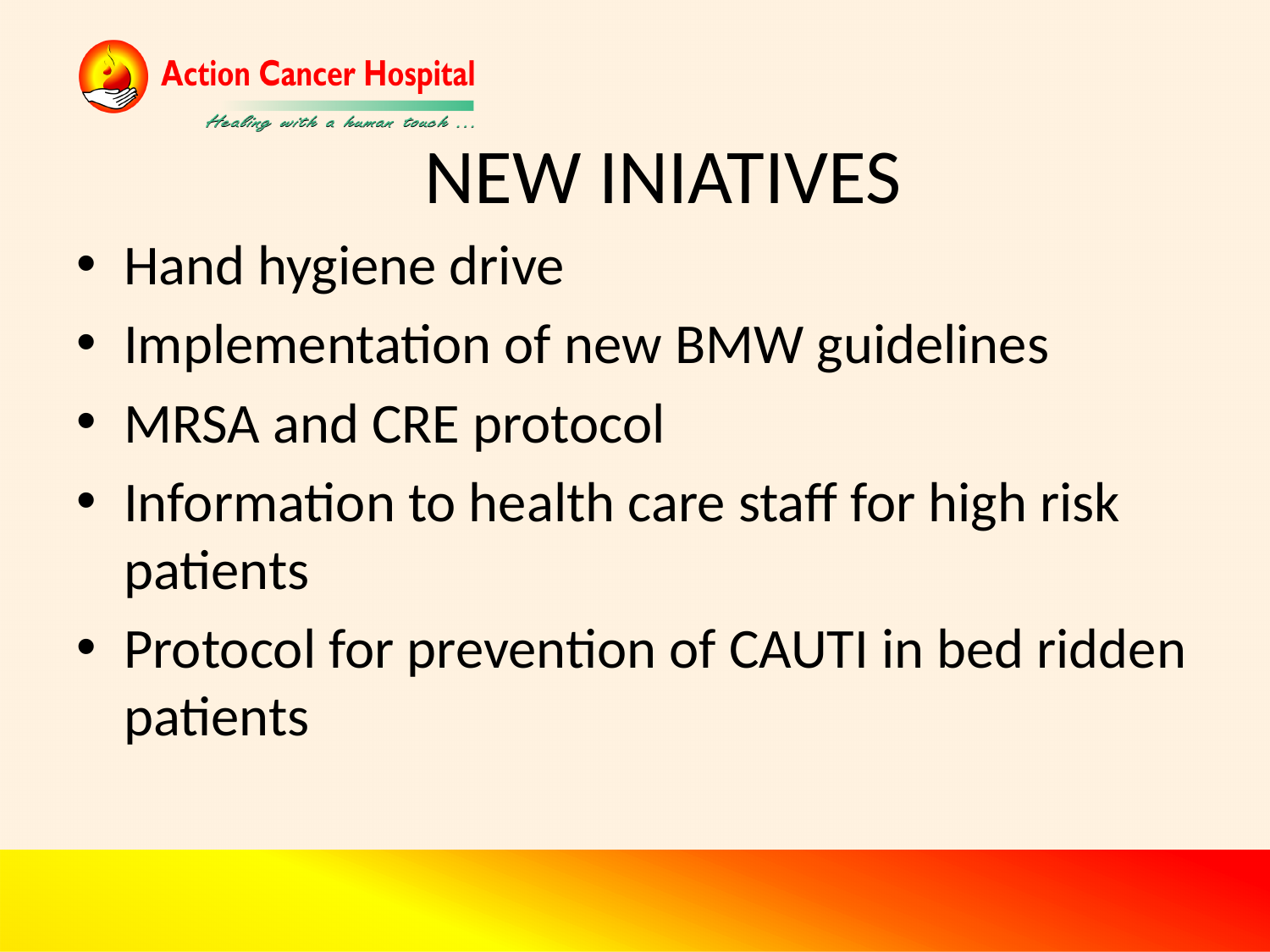

# NEW INIATIVES
Hand hygiene drive
Implementation of new BMW guidelines
MRSA and CRE protocol
Information to health care staff for high risk patients
Protocol for prevention of CAUTI in bed ridden patients